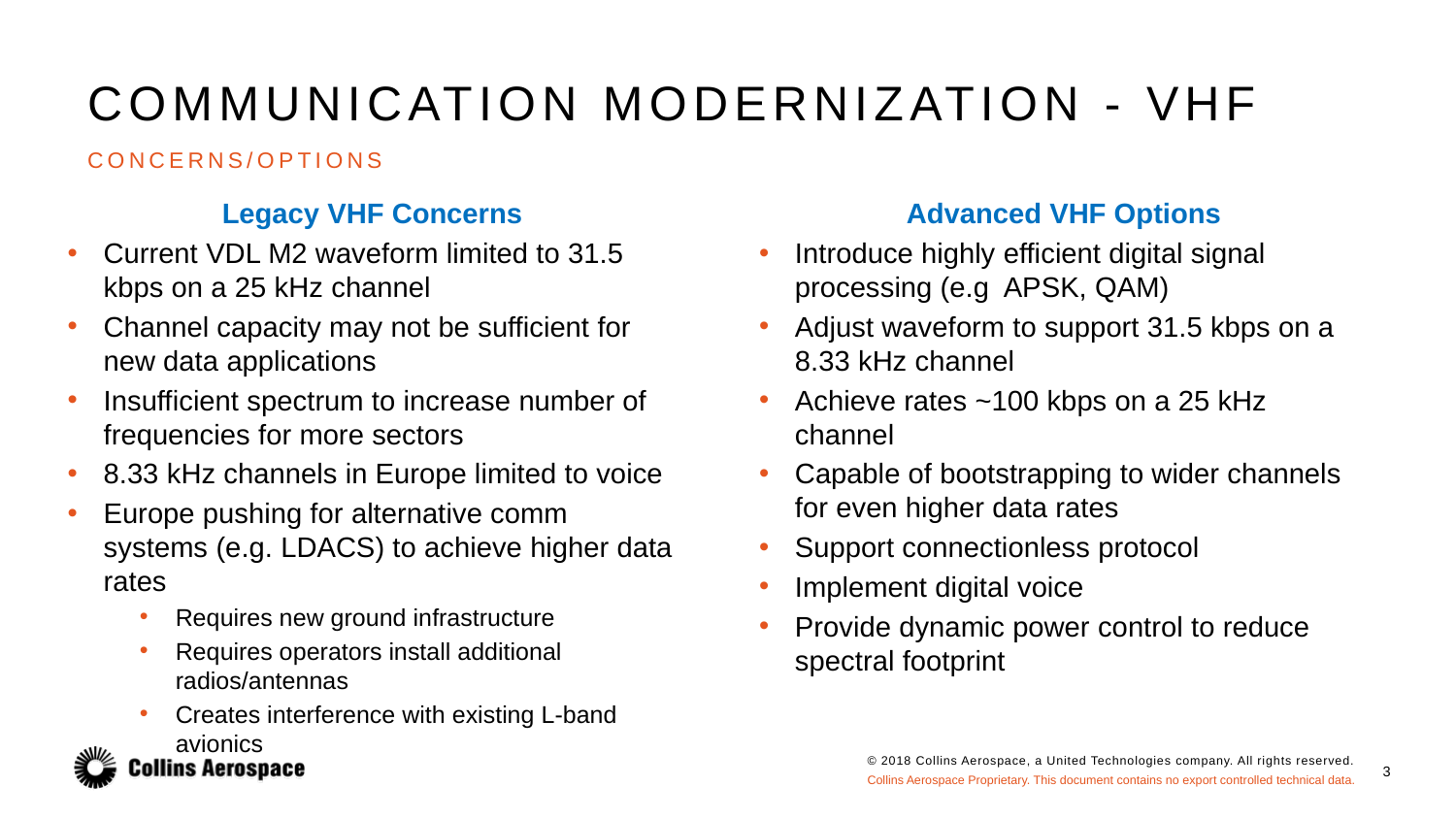

# Communication modernization - vhf
Concerns/options
Legacy VHF Concerns
Current VDL M2 waveform limited to 31.5 kbps on a 25 kHz channel
Channel capacity may not be sufficient for new data applications
Insufficient spectrum to increase number of frequencies for more sectors
8.33 kHz channels in Europe limited to voice
Europe pushing for alternative comm systems (e.g. LDACS) to achieve higher data rates
Requires new ground infrastructure
Requires operators install additional radios/antennas
Creates interference with existing L-band avionics
Advanced VHF Options
Introduce highly efficient digital signal processing (e.g  APSK, QAM)
Adjust waveform to support 31.5 kbps on a 8.33 kHz channel
Achieve rates ~100 kbps on a 25 kHz channel
Capable of bootstrapping to wider channels for even higher data rates
Support connectionless protocol
Implement digital voice
Provide dynamic power control to reduce spectral footprint
3
Collins Aerospace Proprietary. This document contains no export controlled technical data.